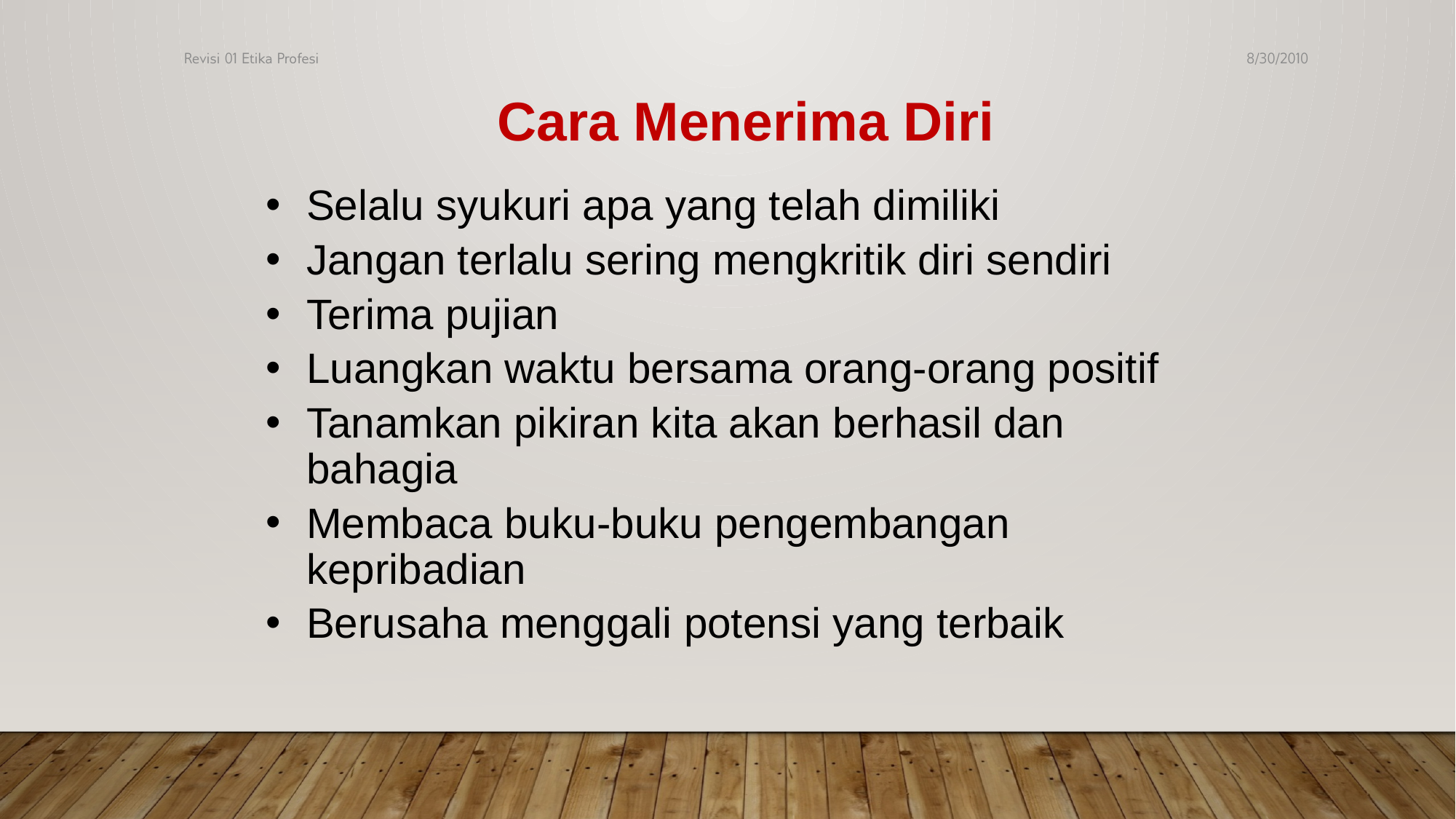

Revisi 01 Etika Profesi
8/30/2010
Cara Menerima Diri
Selalu syukuri apa yang telah dimiliki
Jangan terlalu sering mengkritik diri sendiri
Terima pujian
Luangkan waktu bersama orang-orang positif
Tanamkan pikiran kita akan berhasil dan bahagia
Membaca buku-buku pengembangan kepribadian
Berusaha menggali potensi yang terbaik